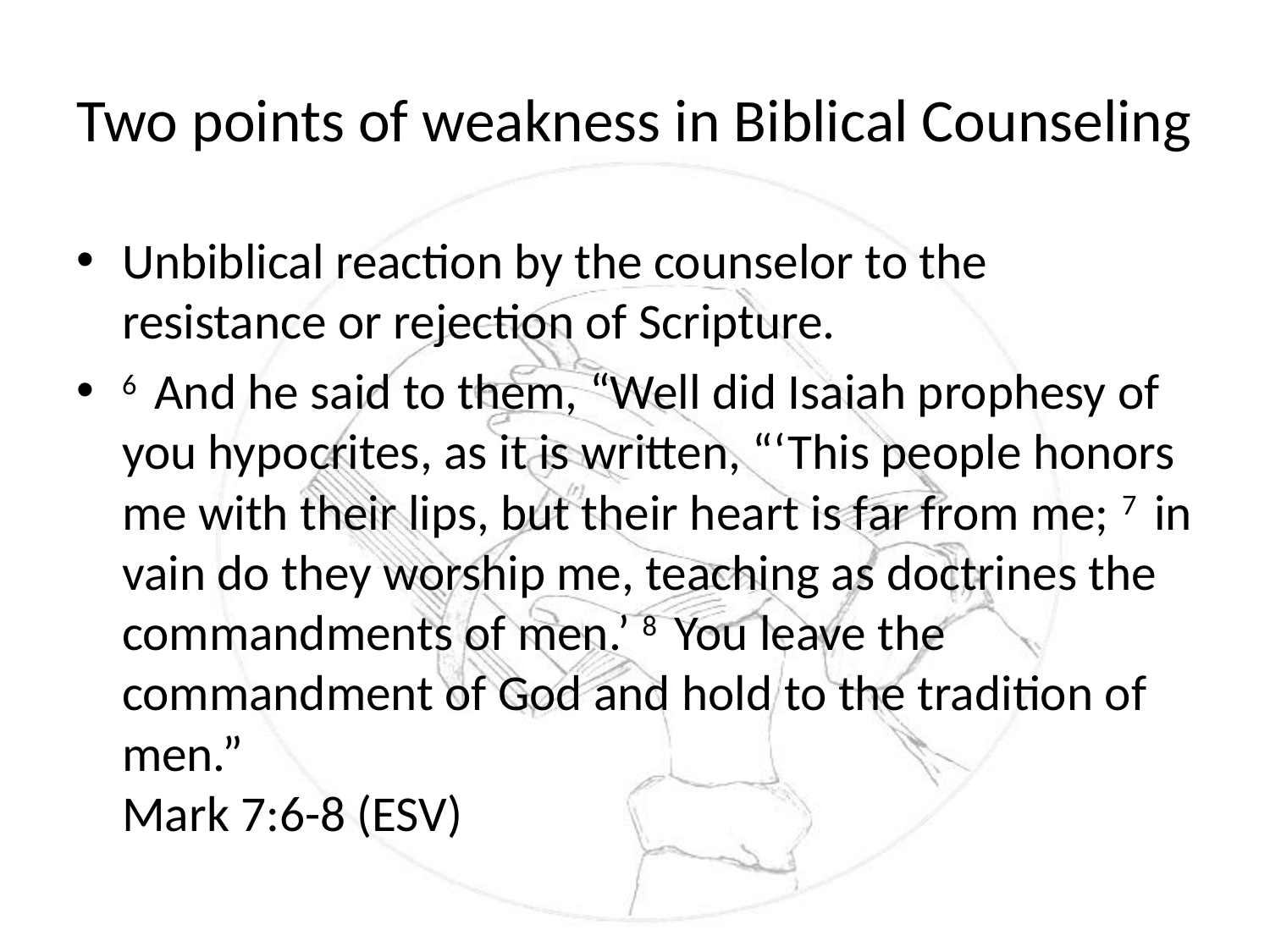

# Two points of weakness in Biblical Counseling
Unbiblical reaction by the counselor to the resistance or rejection of Scripture.
6  And he said to them, “Well did Isaiah prophesy of you hypocrites, as it is written, “‘This people honors me with their lips, but their heart is far from me; 7  in vain do they worship me, teaching as doctrines the commandments of men.’ 8  You leave the commandment of God and hold to the tradition of men.”
Mark 7:6-8 (ESV)